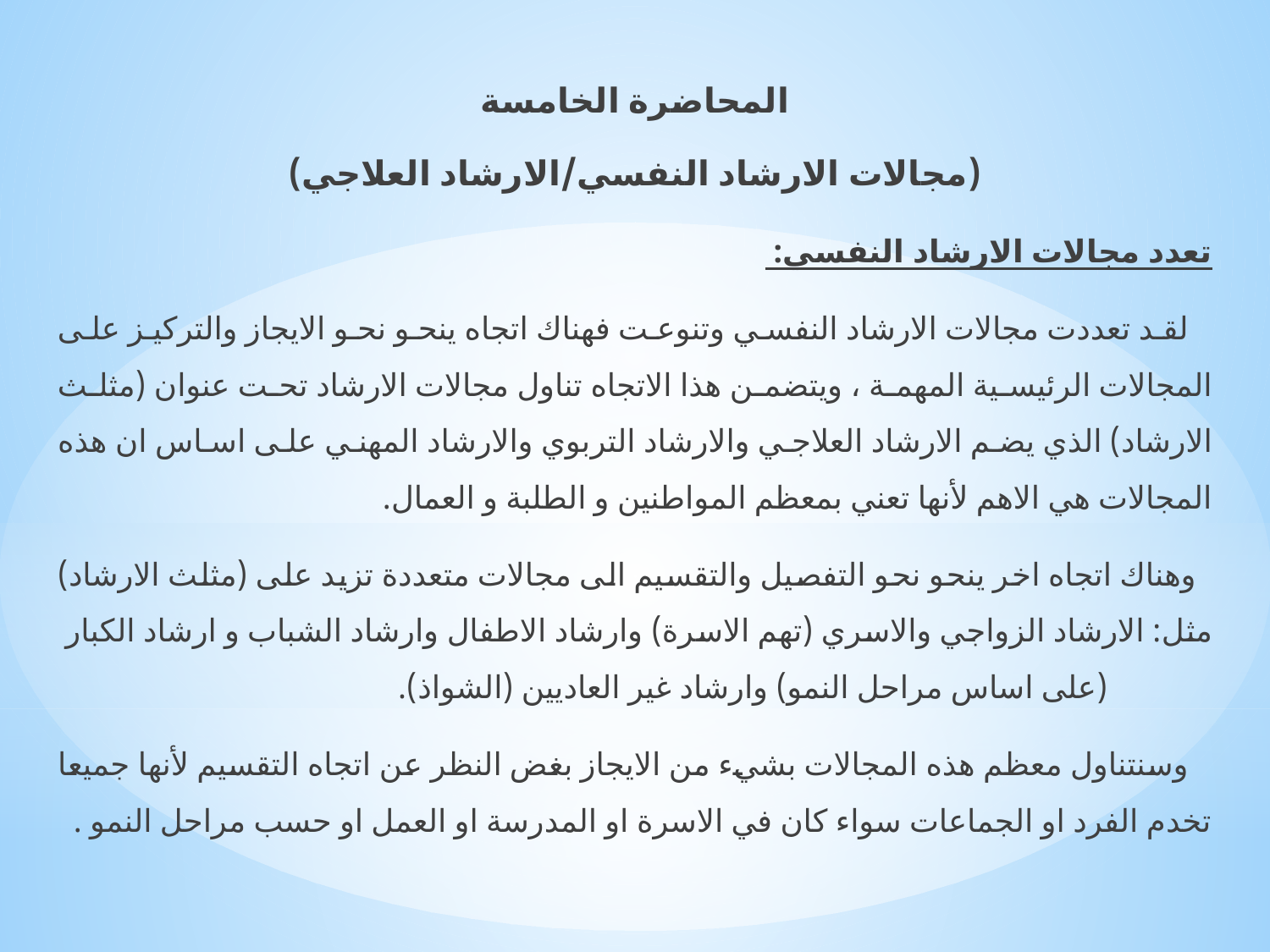

المحاضرة الخامسة
(مجالات الارشاد النفسي/الارشاد العلاجي)
تعدد مجالات الارشاد النفسي:
   لقد تعددت مجالات الارشاد النفسي وتنوعت فهناك اتجاه ينحو نحو الايجاز والتركيز على المجالات الرئيسية المهمة ، ويتضمن هذا الاتجاه تناول مجالات الارشاد تحت عنوان (مثلث الارشاد) الذي يضم الارشاد العلاجي والارشاد التربوي والارشاد المهني على اساس ان هذه المجالات هي الاهم لأنها تعني بمعظم المواطنين و الطلبة و العمال.
  وهناك اتجاه اخر ينحو نحو التفصيل والتقسيم الى مجالات متعددة تزيد على (مثلث الارشاد) مثل: الارشاد الزواجي والاسري (تهم الاسرة) وارشاد الاطفال وارشاد الشباب و ارشاد الكبار               (على اساس مراحل النمو) وارشاد غير العاديين (الشواذ).
   وسنتناول معظم هذه المجالات بشيء من الايجاز بغض النظر عن اتجاه التقسيم لأنها جميعا تخدم الفرد او الجماعات سواء كان في الاسرة او المدرسة او العمل او حسب مراحل النمو .